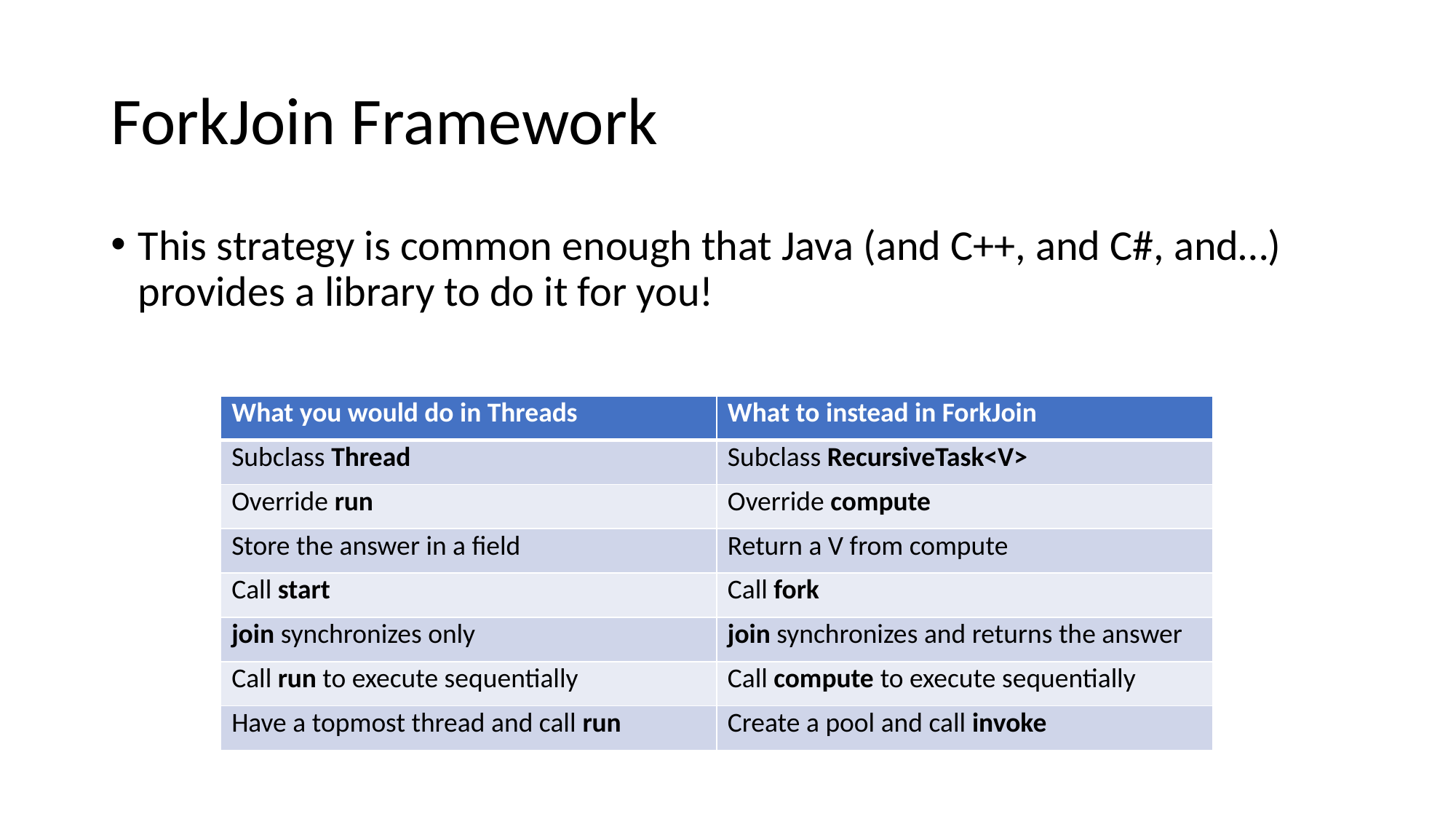

# ForkJoin Framework
This strategy is common enough that Java (and C++, and C#, and…) provides a library to do it for you!

| What you would do in Threads | What to instead in ForkJoin |
| --- | --- |
| Subclass Thread | Subclass RecursiveTask<V> |
| Override run | Override compute |
| Store the answer in a field | Return a V from compute |
| Call start | Call fork |
| join synchronizes only | join synchronizes and returns the answer |
| Call run to execute sequentially | Call compute to execute sequentially |
| Have a topmost thread and call run | Create a pool and call invoke |